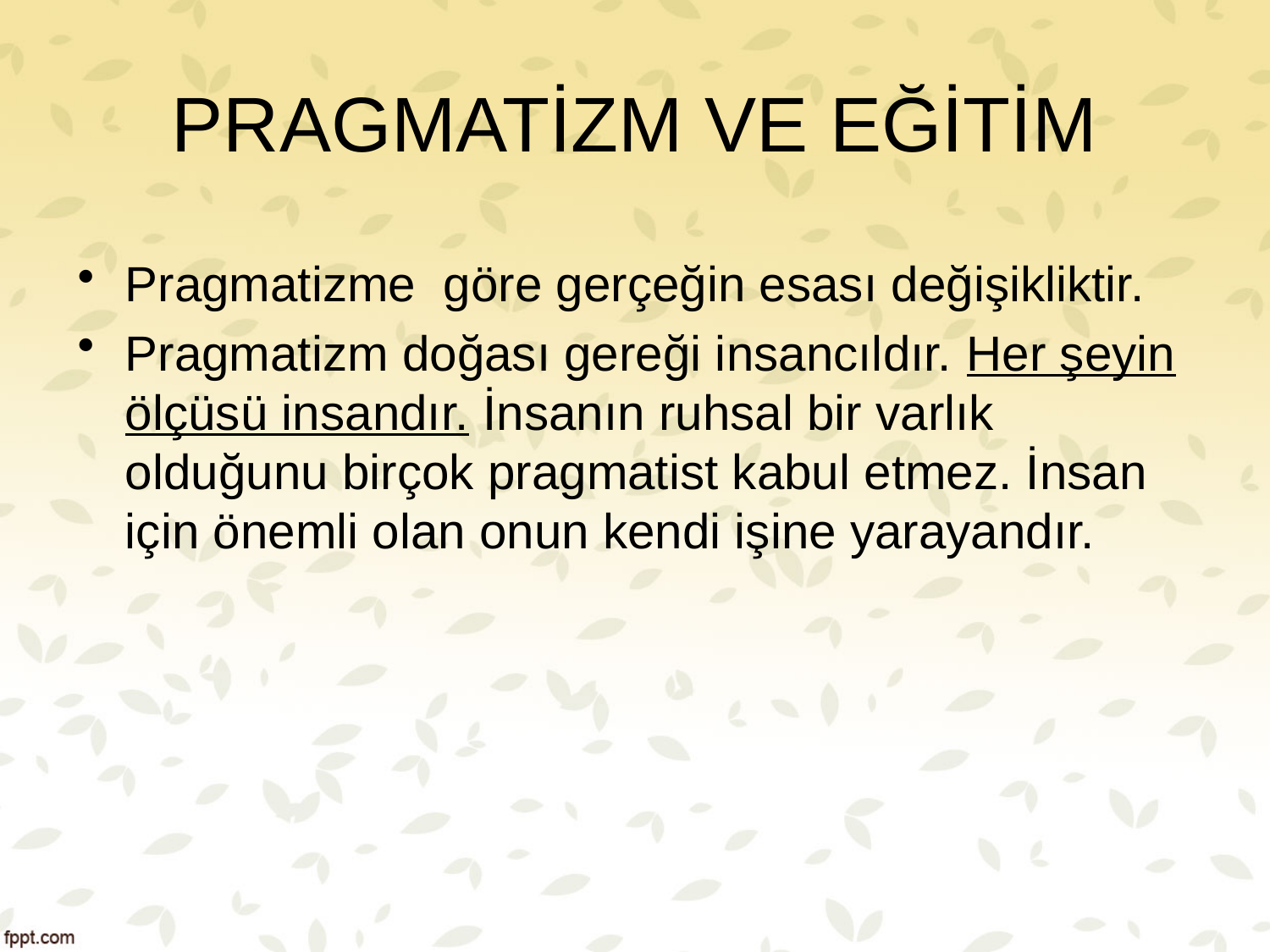

PRAGMATİZM VE EĞİTİM
Pragmatizme  göre gerçeğin esası değişikliktir.
Pragmatizm doğası gereği insancıldır. Her şeyin ölçüsü insandır. İnsanın ruhsal bir varlık olduğunu birçok pragmatist kabul etmez. İnsan için önemli olan onun kendi işine yarayandır.